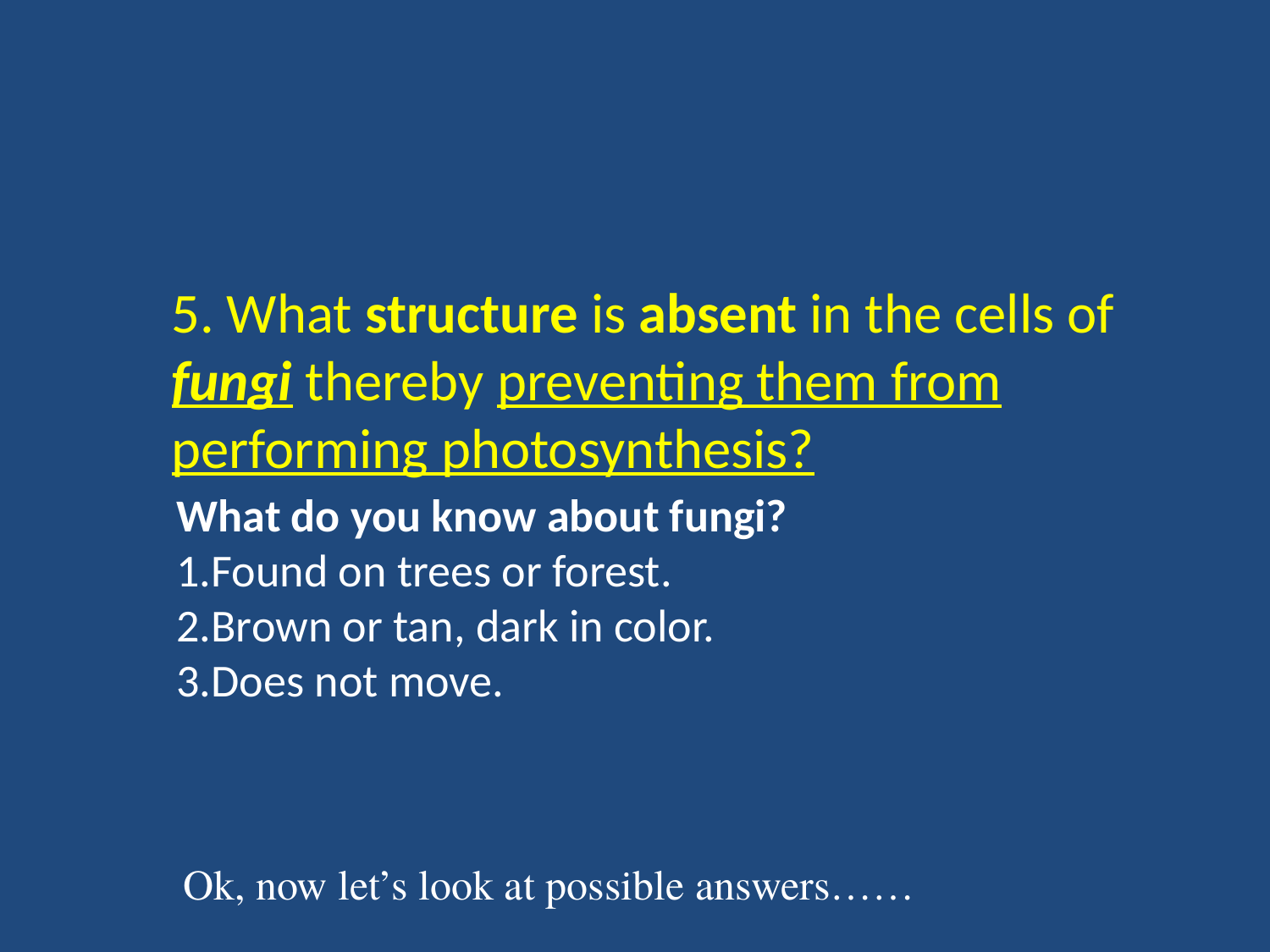

#
5. What structure is absent in the cells of fungi thereby preventing them from performing photosynthesis?
What do you know about fungi?
Found on trees or forest.
Brown or tan, dark in color.
Does not move.
Ok, now let’s look at possible answers……